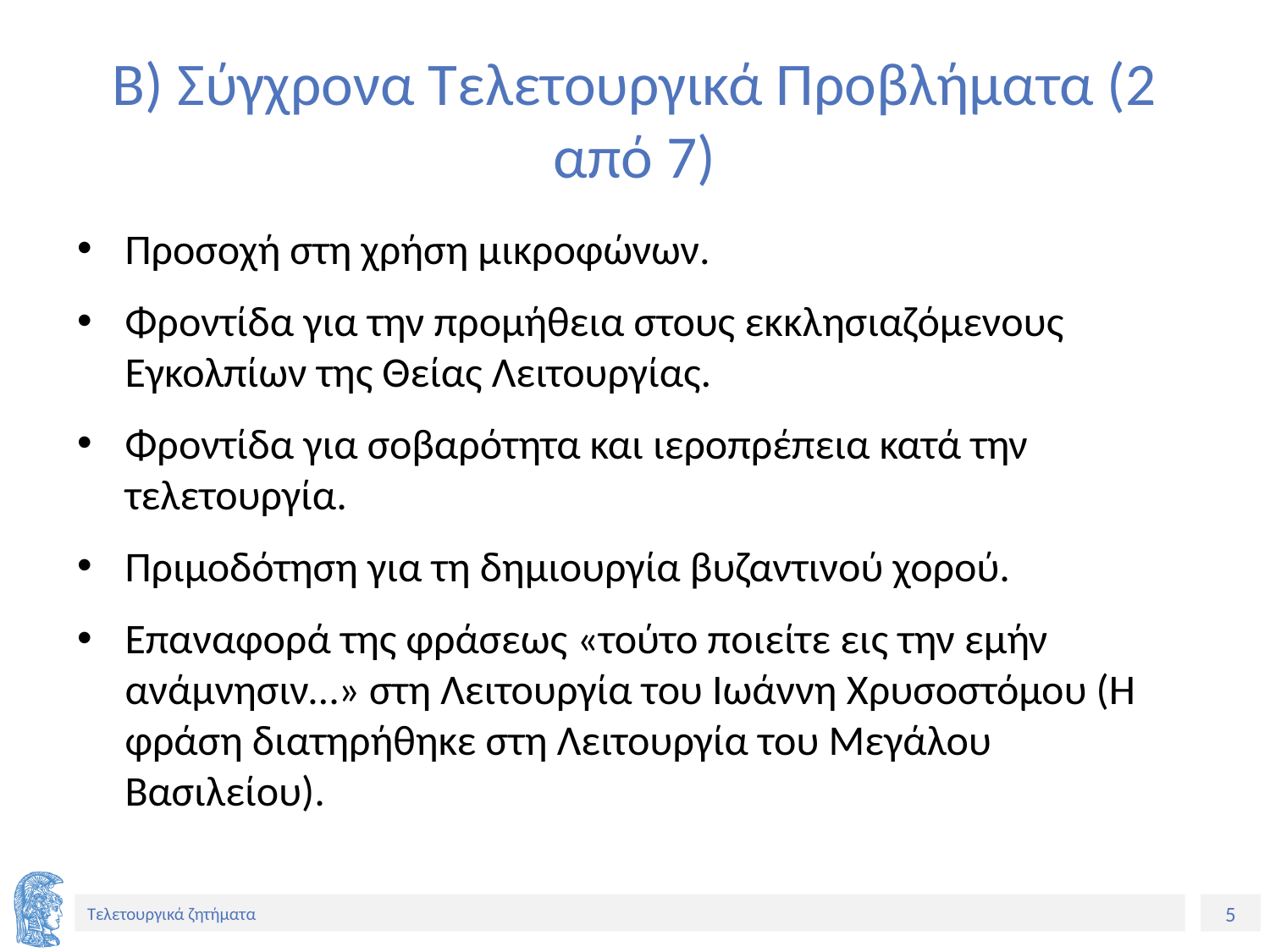

# Β) Σύγχρονα Τελετουργικά Προβλήματα (2 από 7)
Προσοχή στη χρήση μικροφώνων.
Φροντίδα για την προμήθεια στους εκκλησιαζόμενους Εγκολπίων της Θείας Λειτουργίας.
Φροντίδα για σοβαρότητα και ιεροπρέπεια κατά την τελετουργία.
Πριμοδότηση για τη δημιουργία βυζαντινού χορού.
Επαναφορά της φράσεως «τούτο ποιείτε εις την εμήν ανάμνησιν…» στη Λειτουργία του Ιωάννη Χρυσοστόμου (Η φράση διατηρήθηκε στη Λειτουργία του Μεγάλου Βασιλείου).